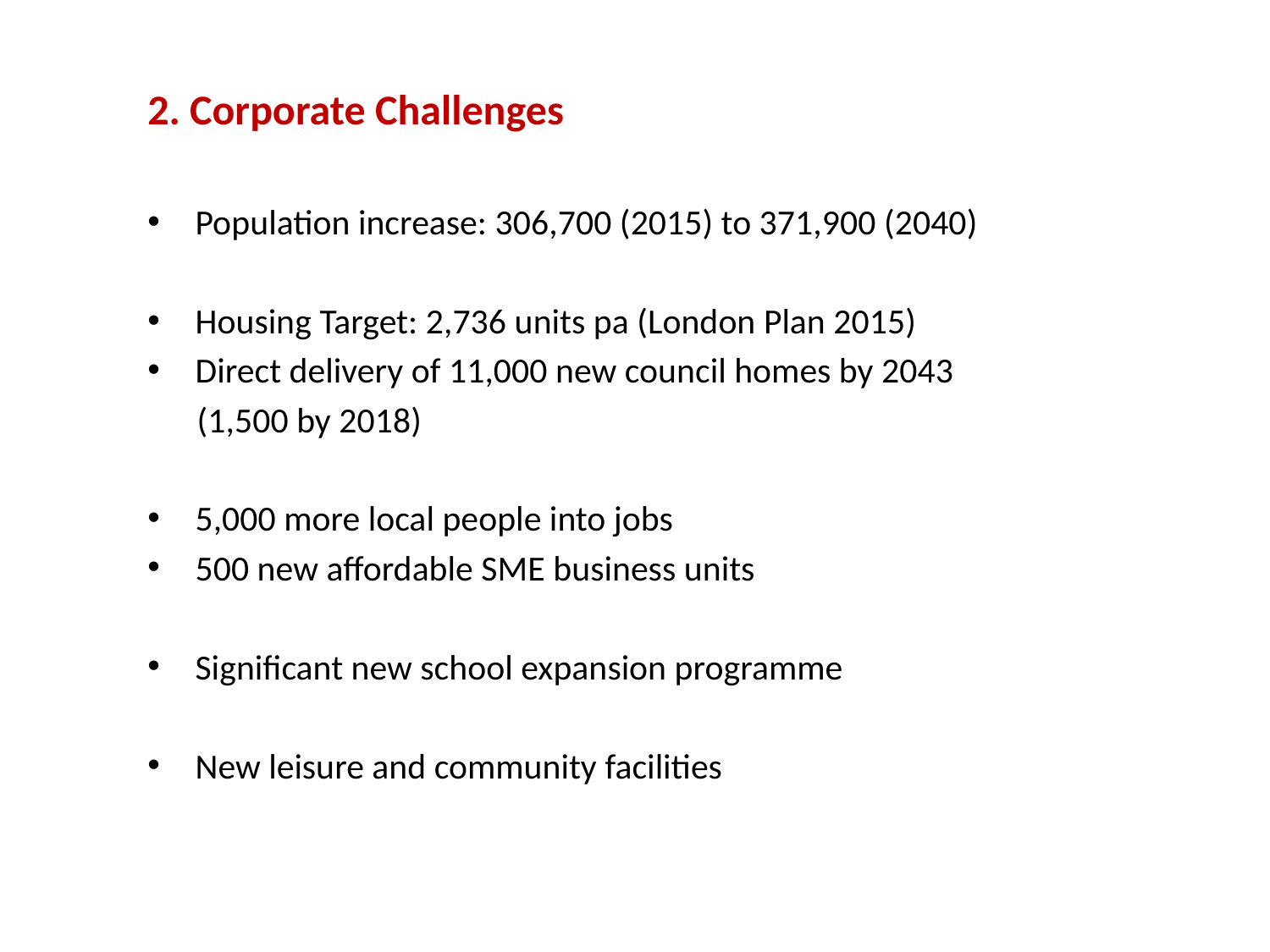

2. Corporate Challenges

Population increase: 306,700 (2015) to 371,900 (2040)

Housing Target: 2,736 units pa (London Plan 2015)
Direct delivery of 11,000 new council homes by 2043
	(1,500 by 2018)

5,000 more local people into jobs
500 new affordable SME business units

Significant new school expansion programme

New leisure and community facilities